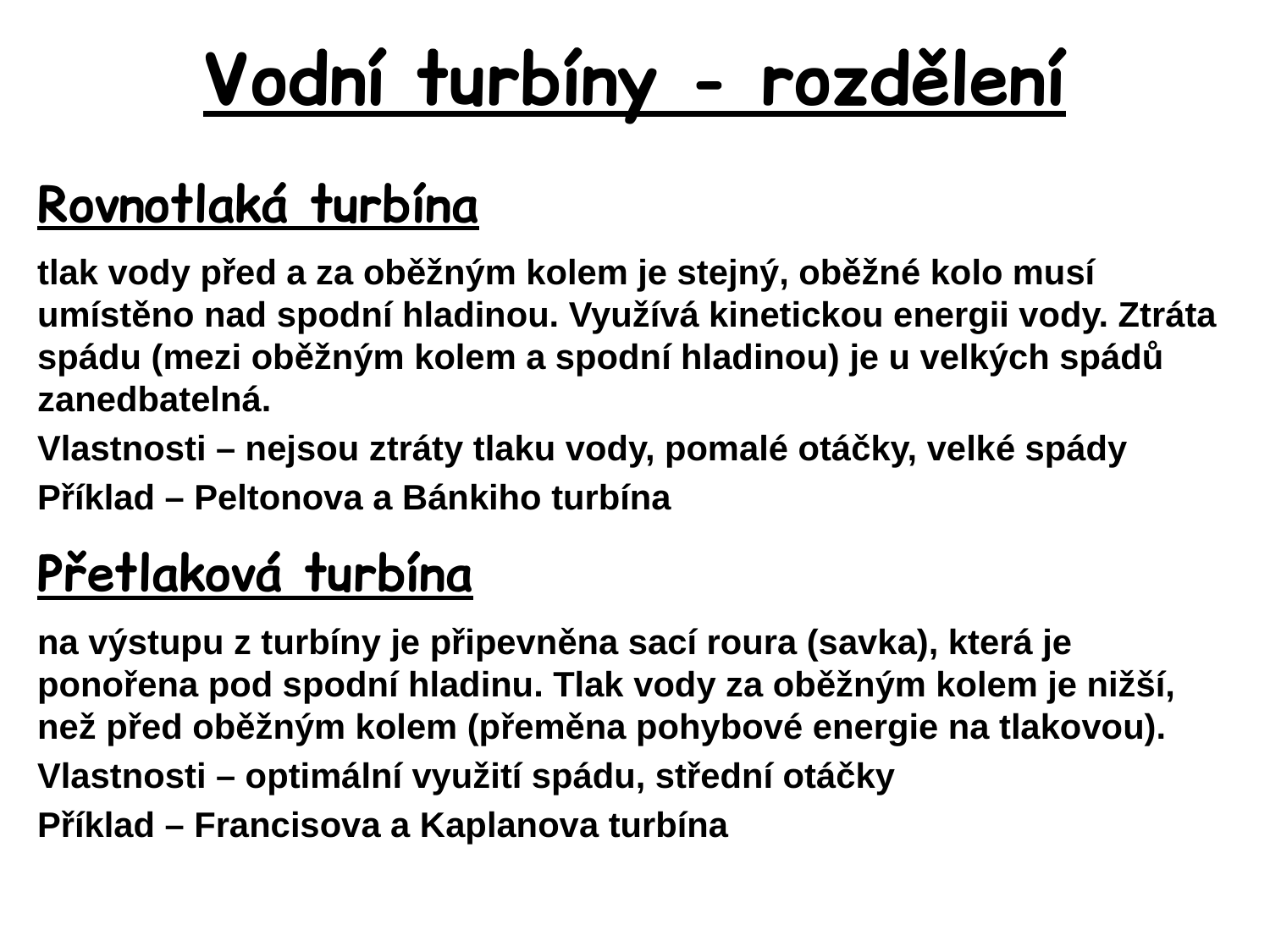

Vodní turbíny - rozdělení
Rovnotlaká turbína
tlak vody před a za oběžným kolem je stejný, oběžné kolo musí umístěno nad spodní hladinou. Využívá kinetickou energii vody. Ztráta spádu (mezi oběžným kolem a spodní hladinou) je u velkých spádů zanedbatelná.
Vlastnosti – nejsou ztráty tlaku vody, pomalé otáčky, velké spády
Příklad – Peltonova a Bánkiho turbína
Přetlaková turbína
na výstupu z turbíny je připevněna sací roura (savka), která je ponořena pod spodní hladinu. Tlak vody za oběžným kolem je nižší, než před oběžným kolem (přeměna pohybové energie na tlakovou).
Vlastnosti – optimální využití spádu, střední otáčky
Příklad – Francisova a Kaplanova turbína